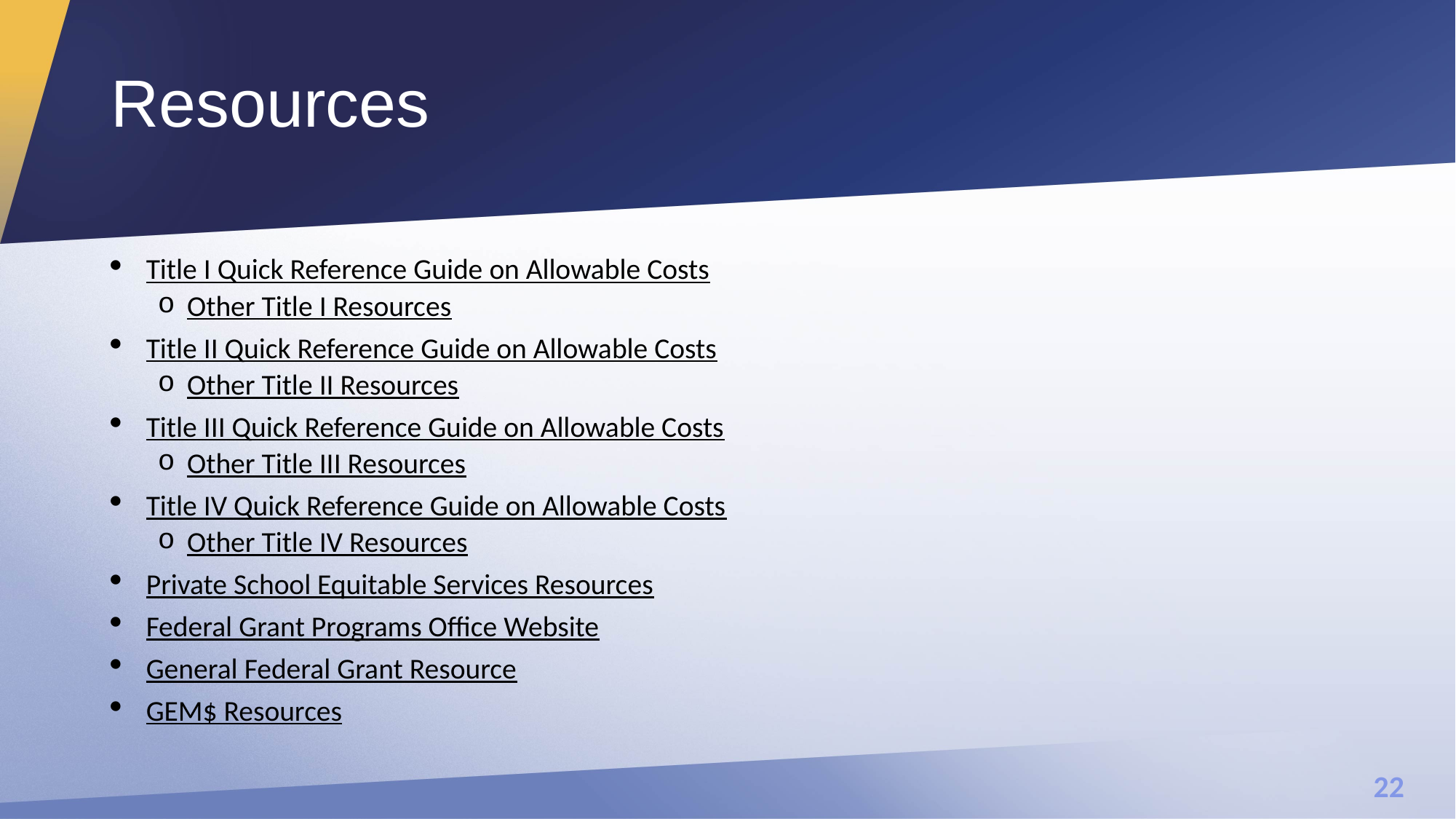

# Resources
Title I Quick Reference Guide on Allowable Costs
Other Title I Resources
Title II Quick Reference Guide on Allowable Costs
Other Title II Resources
Title III Quick Reference Guide on Allowable Costs
Other Title III Resources
Title IV Quick Reference Guide on Allowable Costs
Other Title IV Resources
Private School Equitable Services Resources
Federal Grant Programs Office Website
General Federal Grant Resource
GEM$ Resources